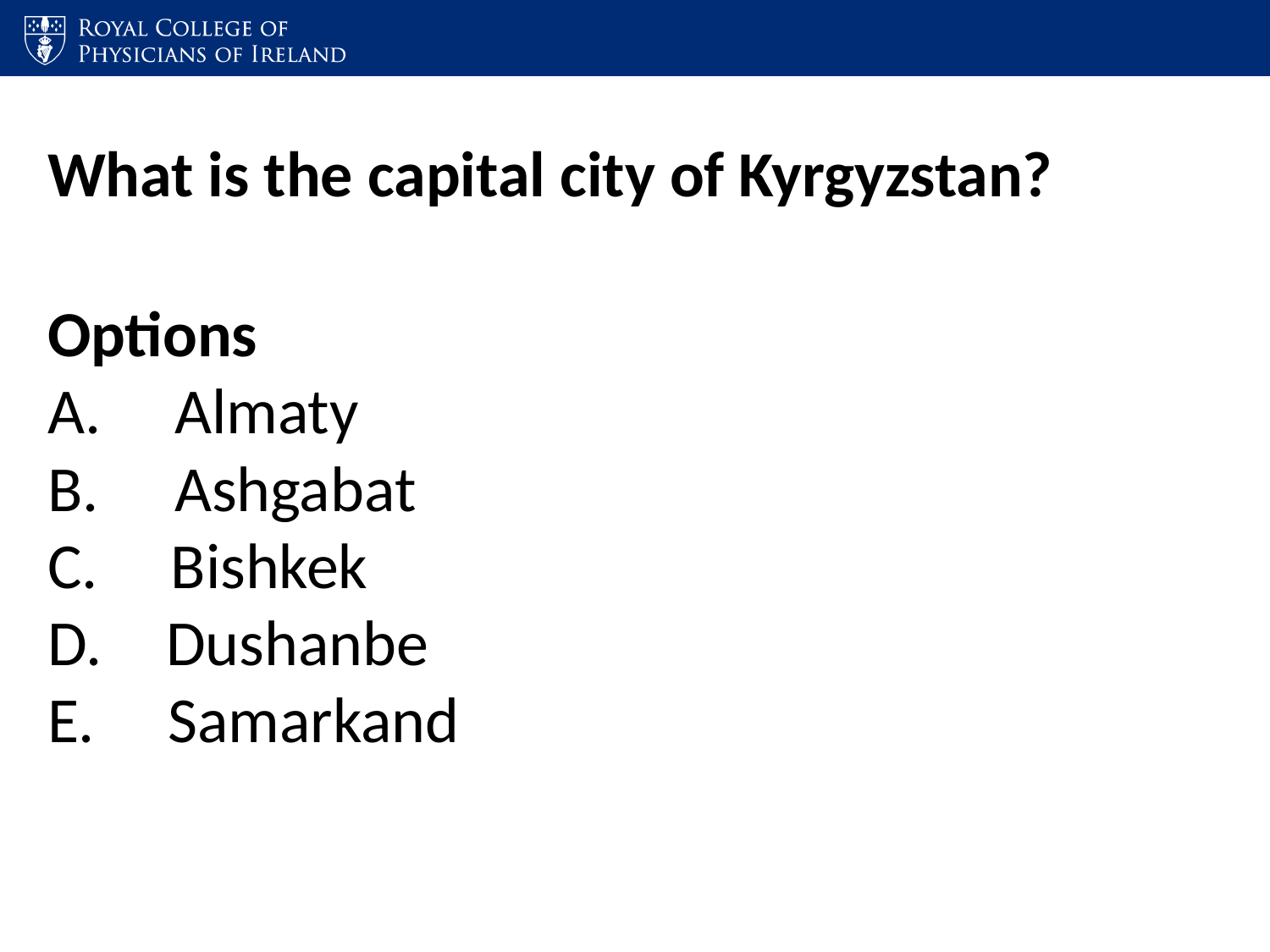

What is the capital city of Kyrgyzstan?

Options
A. 	Almaty
B.	Ashgabat
C.     Bishkek
  Dushanbe
E.     Samarkand